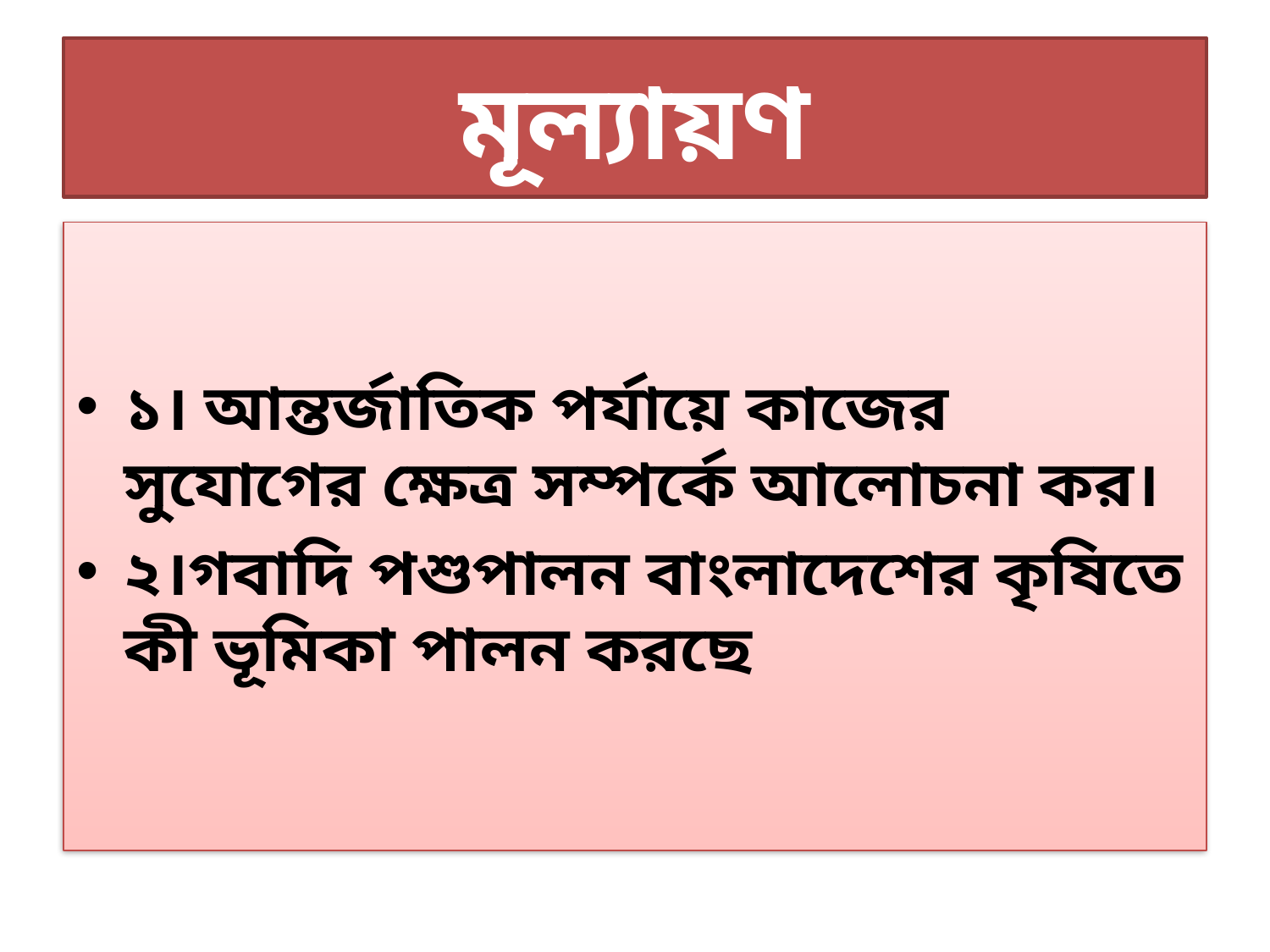

# মূল্যায়ণ

১। আন্তর্জাতিক পর্যায়ে কাজের সুযোগের ক্ষেত্র সম্পর্কে আলোচনা কর।
২।গবাদি পশুপালন বাংলাদেশের কৃষিতে কী ভূমিকা পালন করছে